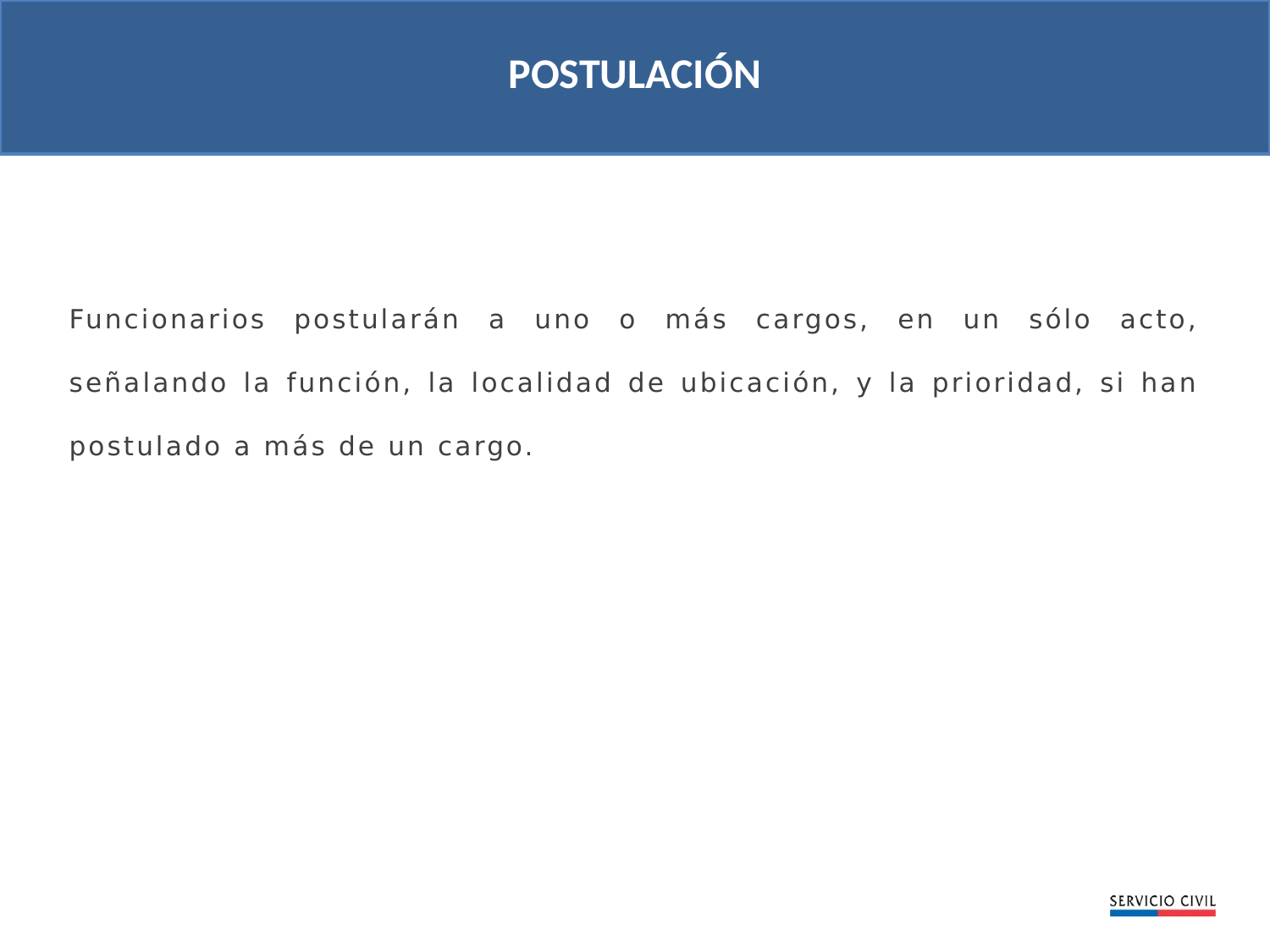

POSTULACIÓN
Funcionarios postularán a uno o más cargos, en un sólo acto, señalando la función, la localidad de ubicación, y la prioridad, si han postulado a más de un cargo.